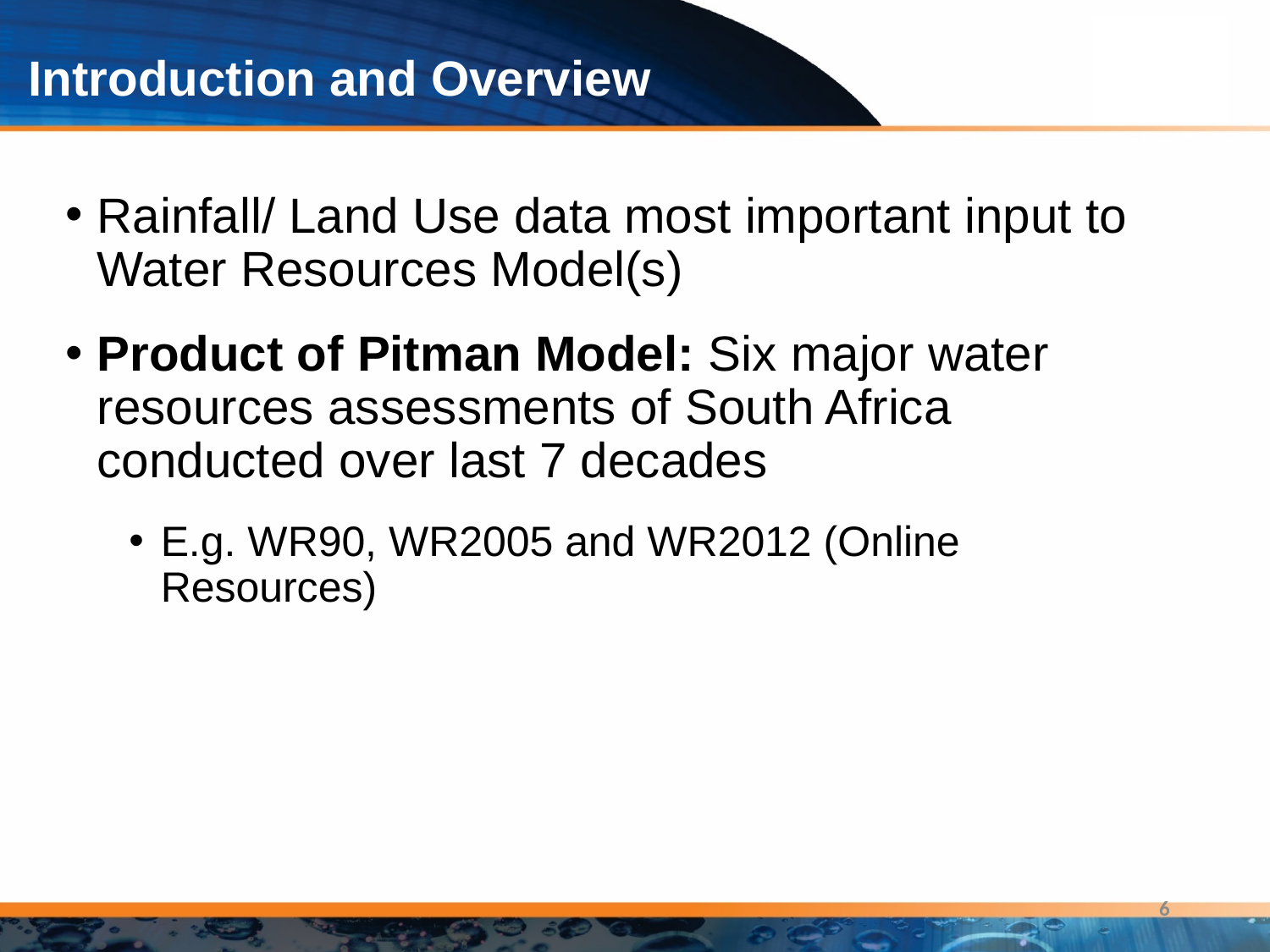

# Introduction and Overview
Rainfall/ Land Use data most important input to Water Resources Model(s)
Product of Pitman Model: Six major water resources assessments of South Africa conducted over last 7 decades
E.g. WR90, WR2005 and WR2012 (Online Resources)

6